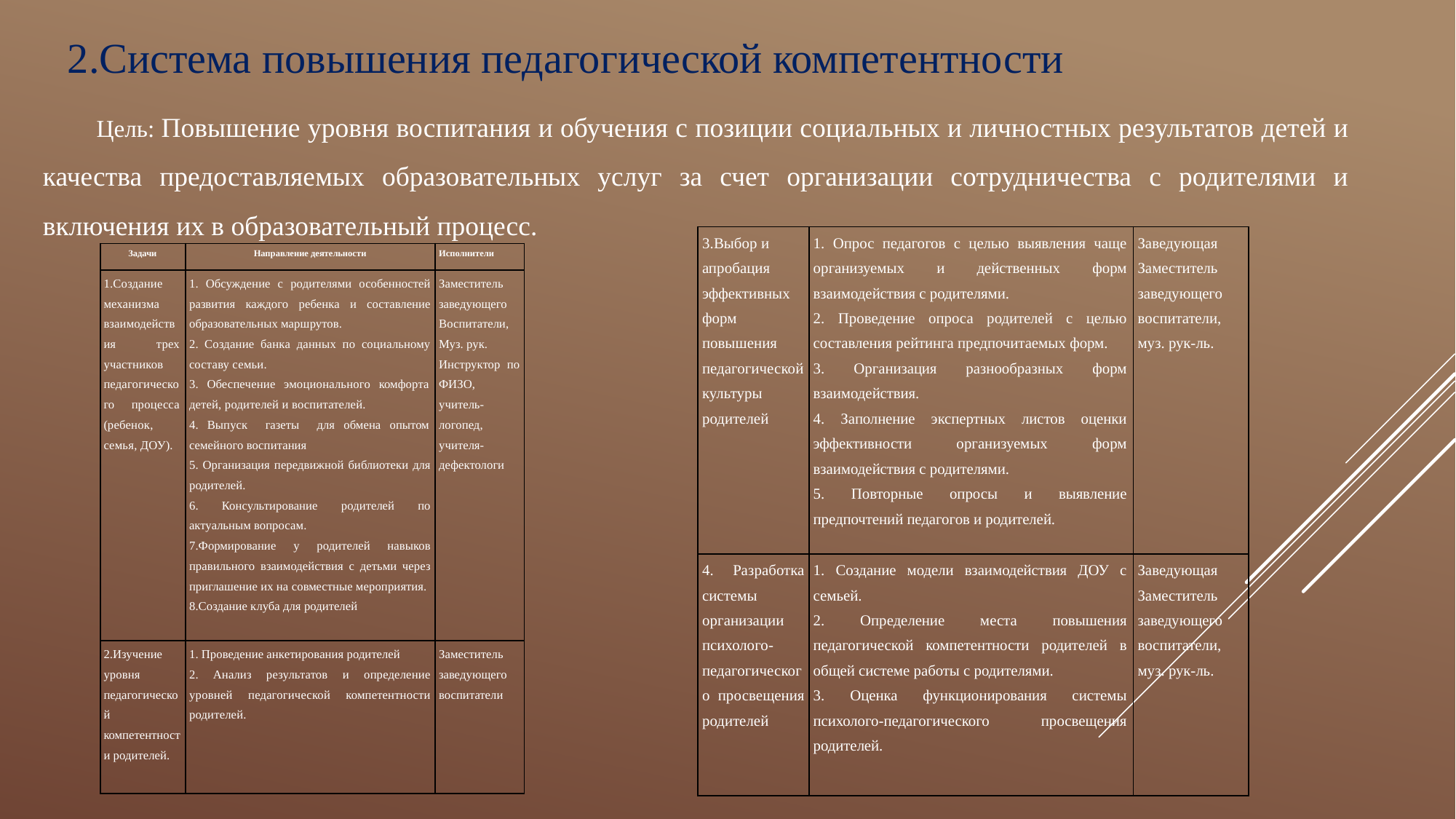

2.Система повышения педагогической компетентности
Цель: Повышение уровня воспитания и обучения с позиции социальных и личностных результатов детей и качества предоставляемых образовательных услуг за счет организации сотрудничества с родителями и включения их в образовательный процесс.
| 3.Выбор и апробация эффективных форм повышения педагогической культуры родителей | 1. Опрос педагогов с целью выявления чаще организуемых и действенных форм взаимодействия с родителями. 2. Проведение опроса родителей с целью составления рейтинга предпочитаемых форм. 3. Организация разнообразных форм взаимодействия. 4. Заполнение экспертных листов оценки эффективности организуемых форм взаимодействия с родителями. 5. Повторные опросы и выявление предпочтений педагогов и родителей. | Заведующая Заместитель заведующего воспитатели, муз. рук-ль. |
| --- | --- | --- |
| 4. Разработка системы организации психолого-педагогического просвещения родителей | 1. Создание модели взаимодействия ДОУ с семьей. 2. Определение места повышения педагогической компетентности родителей в общей системе работы с родителями. 3. Оценка функционирования системы психолого-педагогического просвещения родителей. | Заведующая Заместитель заведующего воспитатели, муз. рук-ль. |
| Задачи | Направление деятельности | Исполнители |
| --- | --- | --- |
| 1.Создание механизма взаимодействия трех участников педагогического процесса (ребенок, семья, ДОУ). | 1. Обсуждение с родителями особенностей развития каждого ребенка и составление образовательных маршрутов. 2. Создание банка данных по социальному составу семьи. 3. Обеспечение эмоционального комфорта детей, родителей и воспитателей. 4. Выпуск газеты для обмена опытом семейного воспитания 5. Организация передвижной библиотеки для родителей. 6. Консультирование родителей по актуальным вопросам. 7.Формирование у родителей навыков правильного взаимодействия с детьми через приглашение их на совместные мероприятия. 8.Создание клуба для родителей | Заместитель заведующего Воспитатели, Муз. рук. Инструктор по ФИЗО, учитель-логопед, учителя-дефектологи |
| 2.Изучение уровня педагогической компетентности родителей. | 1. Проведение анкетирования родителей 2. Анализ результатов и определение уровней педагогической компетентности родителей. | Заместитель заведующего воспитатели |